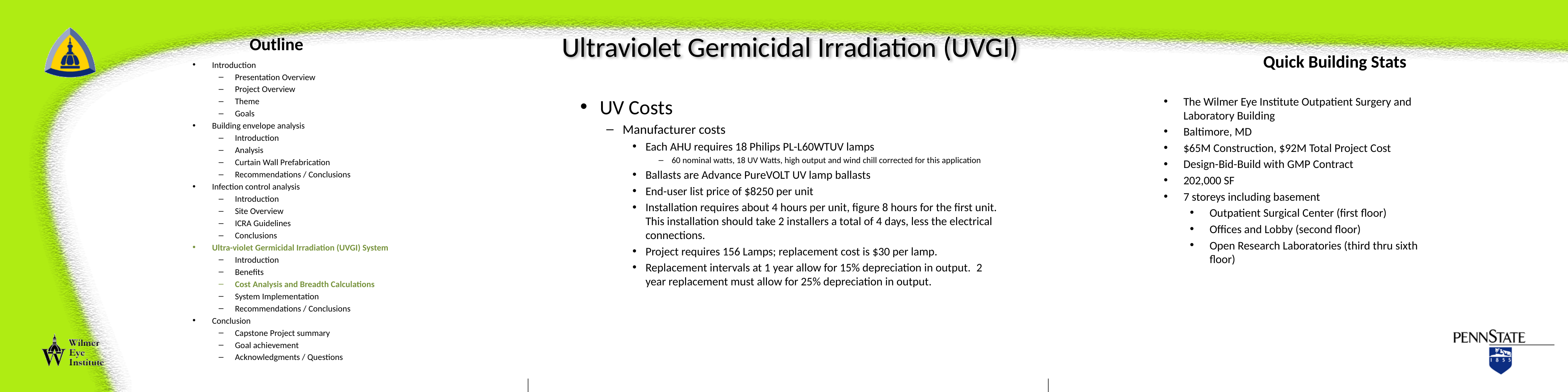

Ultraviolet Germicidal Irradiation (UVGI)
Outline
Quick Building Stats
Introduction
Presentation Overview
Project Overview
Theme
Goals
Building envelope analysis
Introduction
Analysis
Curtain Wall Prefabrication
Recommendations / Conclusions
Infection control analysis
Introduction
Site Overview
ICRA Guidelines
Conclusions
Ultra-violet Germicidal Irradiation (UVGI) System
Introduction
Benefits
Cost Analysis and Breadth Calculations
System Implementation
Recommendations / Conclusions
Conclusion
Capstone Project summary
Goal achievement
Acknowledgments / Questions
UV Costs
Manufacturer costs
Each AHU requires 18 Philips PL-L60WTUV lamps
60 nominal watts, 18 UV Watts, high output and wind chill corrected for this application
Ballasts are Advance PureVOLT UV lamp ballasts
End-user list price of $8250 per unit
Installation requires about 4 hours per unit, figure 8 hours for the first unit.  This installation should take 2 installers a total of 4 days, less the electrical connections.
Project requires 156 Lamps; replacement cost is $30 per lamp.
Replacement intervals at 1 year allow for 15% depreciation in output.  2 year replacement must allow for 25% depreciation in output.
The Wilmer Eye Institute Outpatient Surgery and Laboratory Building
Baltimore, MD
$65M Construction, $92M Total Project Cost
Design-Bid-Build with GMP Contract
202,000 SF
7 storeys including basement
Outpatient Surgical Center (first floor)
Offices and Lobby (second floor)
Open Research Laboratories (third thru sixth floor)